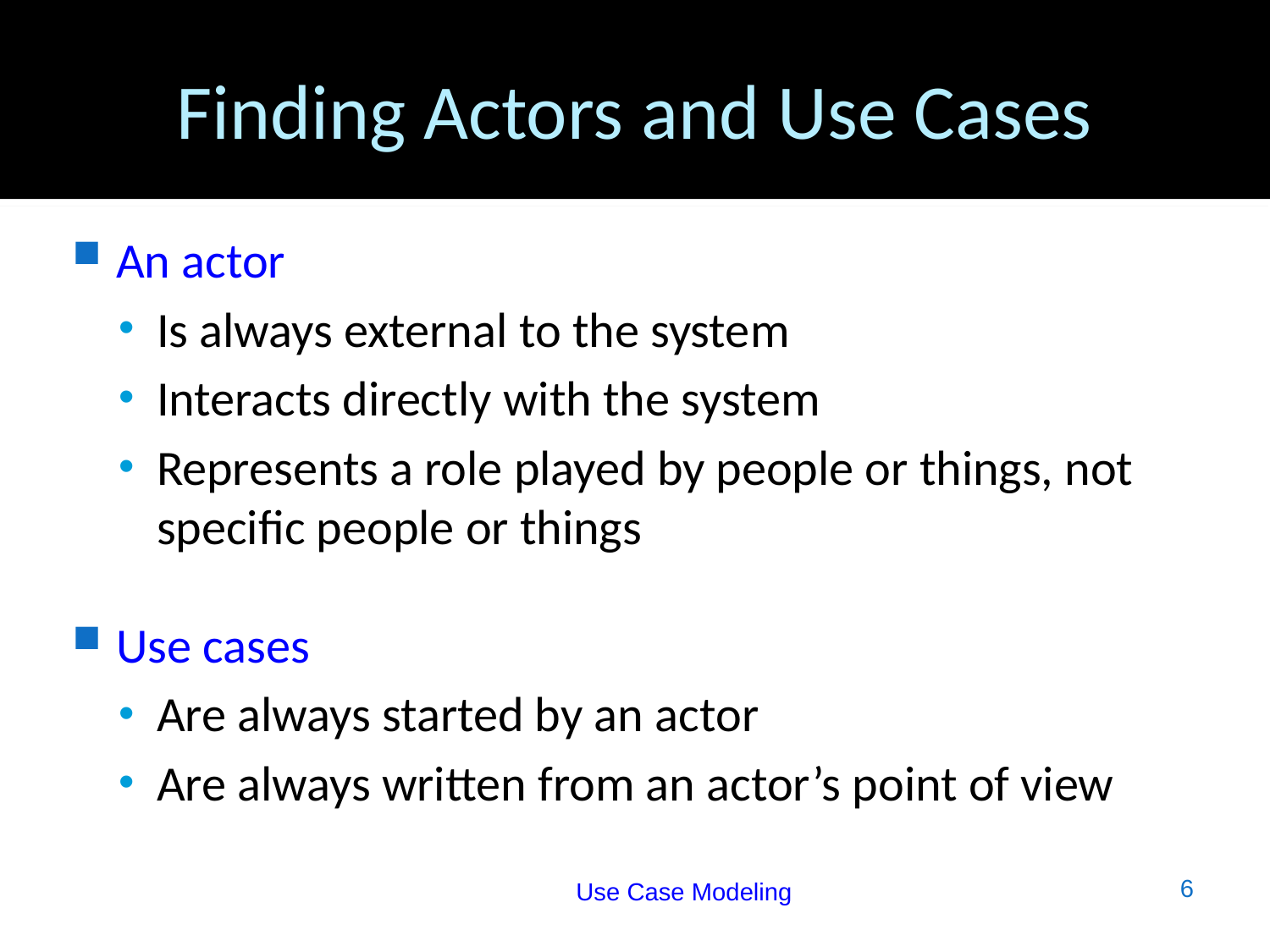

Finding Actors and Use Cases
An actor
Is always external to the system
Interacts directly with the system
Represents a role played by people or things, not specific people or things

Use cases
Are always started by an actor
Are always written from an actor’s point of view

6
				Use Case Modeling